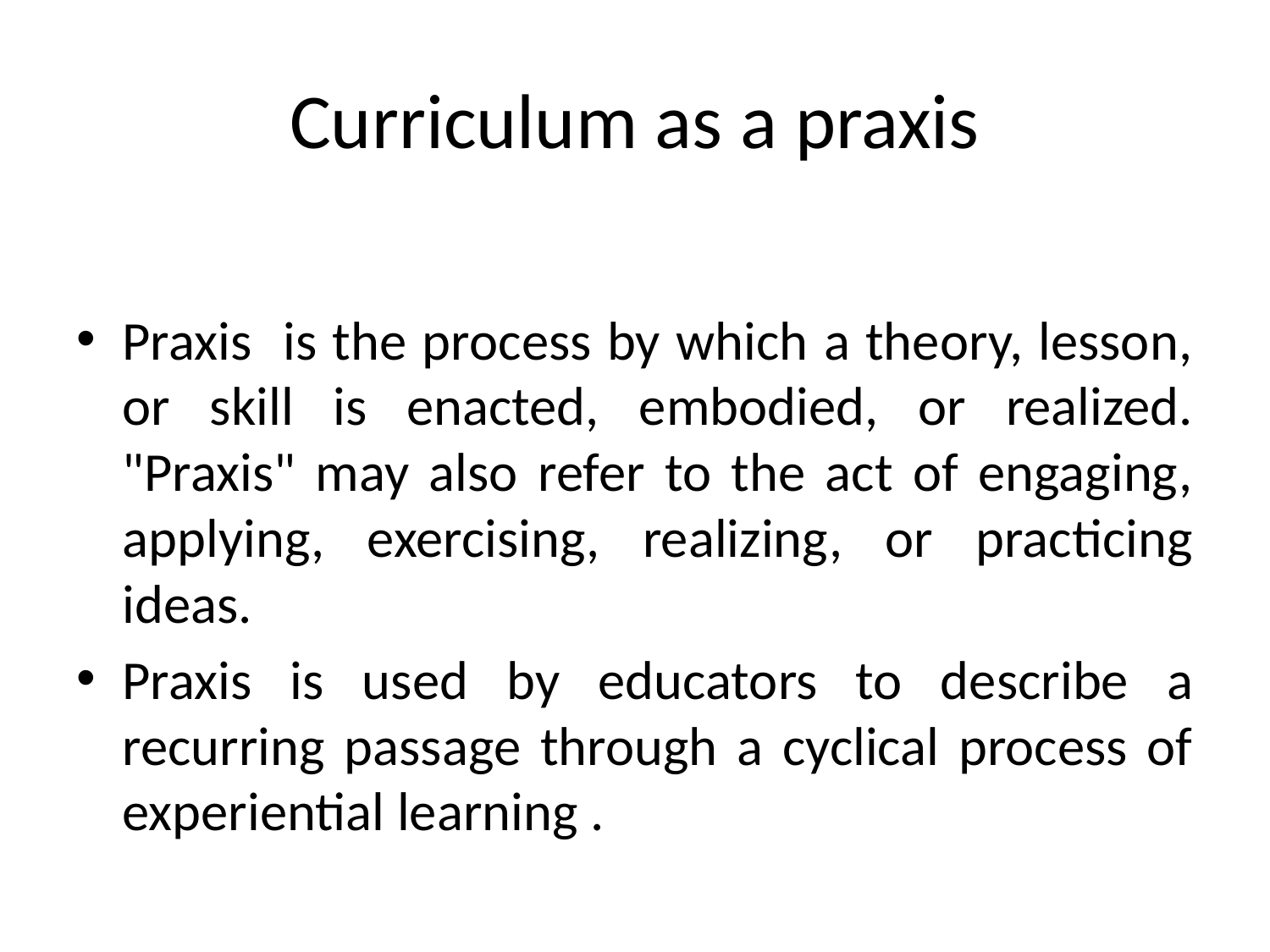

# Curriculum as a praxis

Praxis  is the process by which a theory, lesson, or skill is enacted, embodied, or realized. "Praxis" may also refer to the act of engaging, applying, exercising, realizing, or practicing ideas.
Praxis is used by educators to describe a recurring passage through a cyclical process of experiential learning .